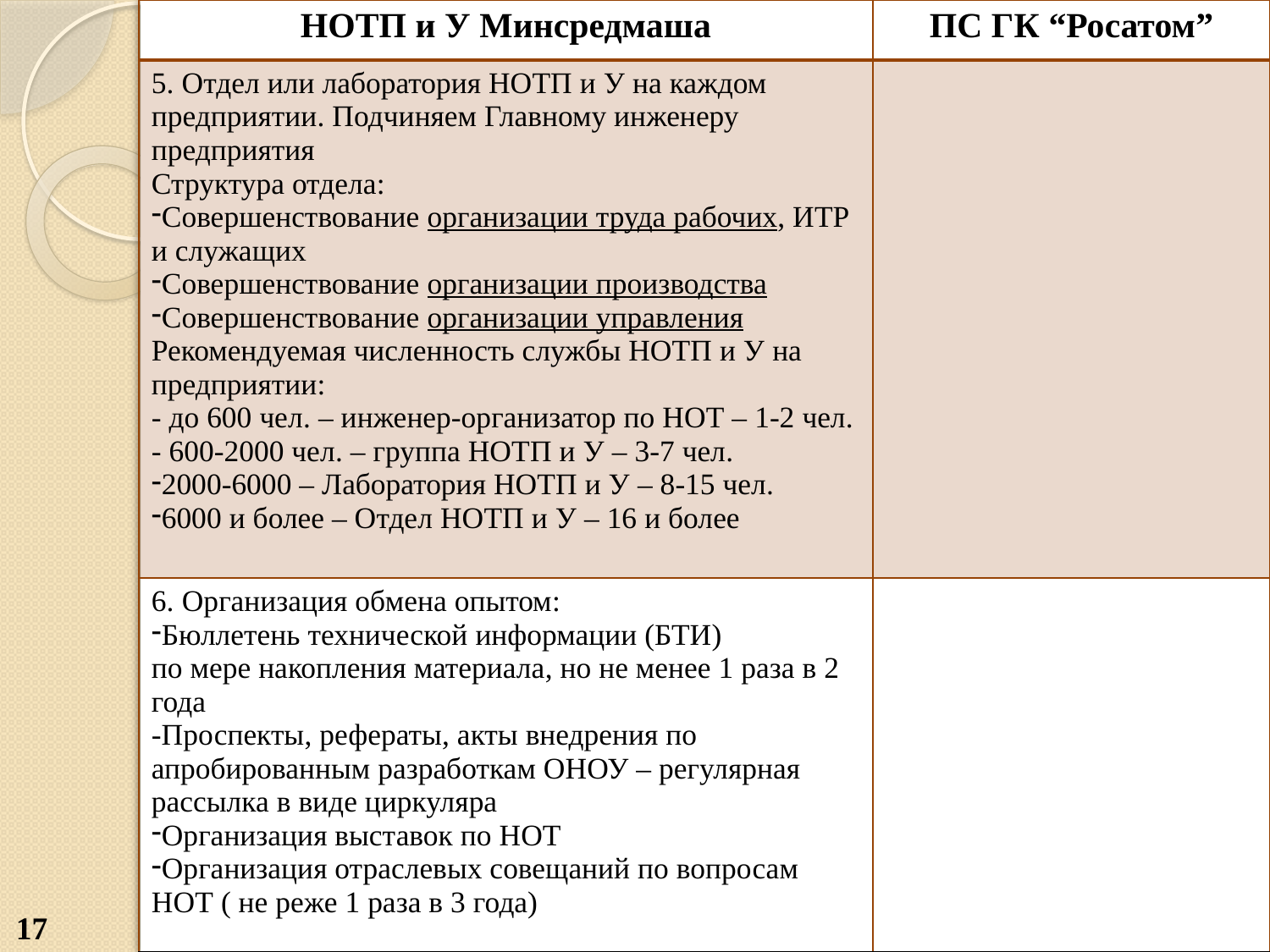

| НОТП и У Минсредмаша | ПС ГК “Росатом” |
| --- | --- |
| 5. Отдел или лаборатория НОТП и У на каждом предприятии. Подчиняем Главному инженеру предприятия Структура отдела: Совершенствование организации труда рабочих, ИТР и служащих Совершенствование организации производства Совершенствование организации управления Рекомендуемая численность службы НОТП и У на предприятии: - до 600 чел. – инженер-организатор по НОТ – 1-2 чел. - 600-2000 чел. – группа НОТП и У – 3-7 чел. 2000-6000 – Лаборатория НОТП и У – 8-15 чел. 6000 и более – Отдел НОТП и У – 16 и более |  |
| 6. Организация обмена опытом: Бюллетень технической информации (БТИ) по мере накопления материала, но не менее 1 раза в 2 года -Проспекты, рефераты, акты внедрения по апробированным разработкам ОНОУ – регулярная рассылка в виде циркуляра Организация выставок по НОТ Организация отраслевых совещаний по вопросам НОТ ( не реже 1 раза в 3 года) |  |
17